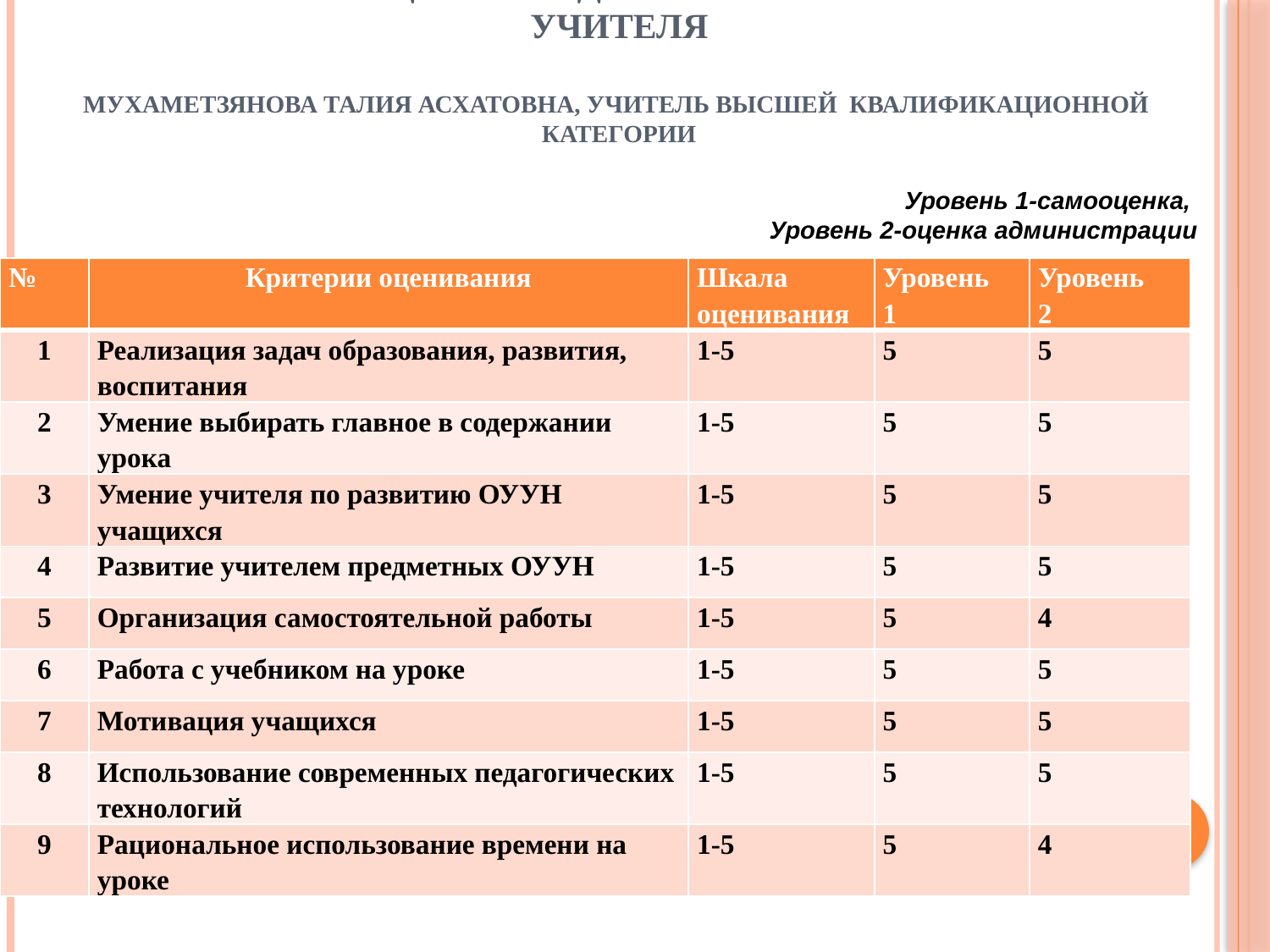

# Рейтинговая оценка педагогического мастерства учителя Мухаметзянова Талия Асхатовна, учитель высшей  квалификационной  категории
Уровень 1-самооценка,
Уровень 2-оценка администрации
| № | Критерии оценивания | Шкала оценивания | Уровень 1 | Уровень 2 |
| --- | --- | --- | --- | --- |
| 1 | Реализация задач образования, развития, воспитания | 1-5 | 5 | 5 |
| 2 | Умение выбирать главное в содержании урока | 1-5 | 5 | 5 |
| 3 | Умение учителя по развитию ОУУН учащихся | 1-5 | 5 | 5 |
| 4 | Развитие учителем предметных ОУУН | 1-5 | 5 | 5 |
| 5 | Организация самостоятельной работы | 1-5 | 5 | 4 |
| 6 | Работа с учебником на уроке | 1-5 | 5 | 5 |
| 7 | Мотивация учащихся | 1-5 | 5 | 5 |
| 8 | Использование современных педагогических технологий | 1-5 | 5 | 5 |
| 9 | Рациональное использование времени на уроке | 1-5 | 5 | 4 |